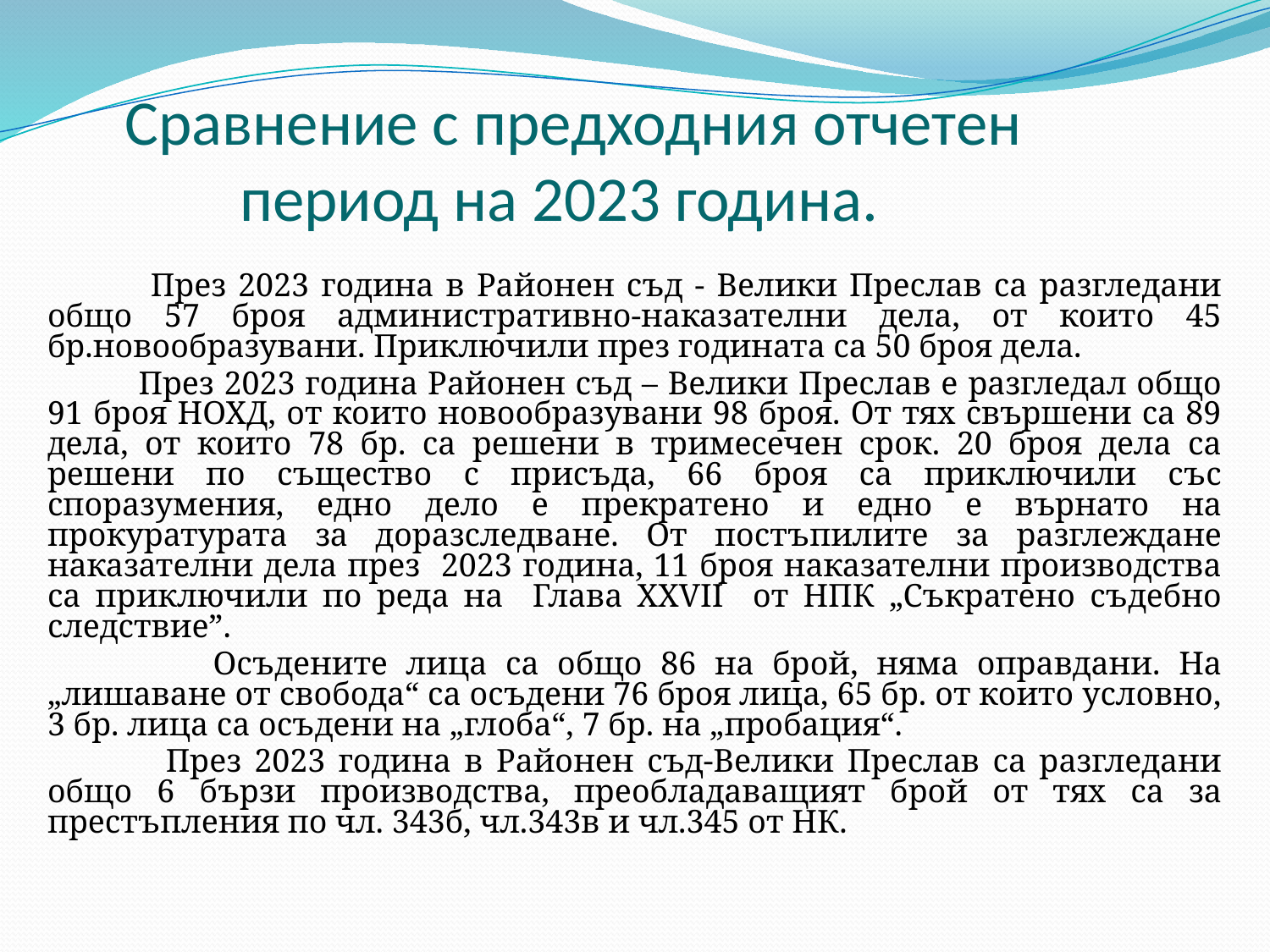

# Сравнение с предходния отчетен период на 2023 година.
         През 2023 година в Районен съд - Велики Преслав са разгледани общо 57 броя административно-наказателни дела, от които 45 бр.новообразувани. Приключили през годината са 50 броя дела.
         През 2023 година Районен съд – Велики Преслав е разгледал общо 91 броя НОХД, от които новообразувани 98 броя. От тях свършени са 89 дела, от които 78 бр. са решени в тримесечен срок. 20 броя дела са решени по същество с присъда, 66 броя са приключили със споразумения, едно дело е прекратено и едно е върнато на прокуратурата за доразследване. От постъпилите за разглеждане наказателни дела през  2023 година, 11 броя наказателни производства са приключили по реда на  Глава ХХVII  от НПК „Съкратено съдебно следствие”.
         Осъдените лица са общо 86 на брой, няма оправдани. На „лишаване от свобода“ са осъдени 76 броя лица, 65 бр. от които условно, 3 бр. лица са осъдени на „глоба“, 7 бр. на „пробация“.
         През 2023 година в Районен съд-Велики Преслав са разгледани общо 6 бързи производства, преобладаващият брой от тях са за престъпления по чл. 343б, чл.343в и чл.345 от НК.